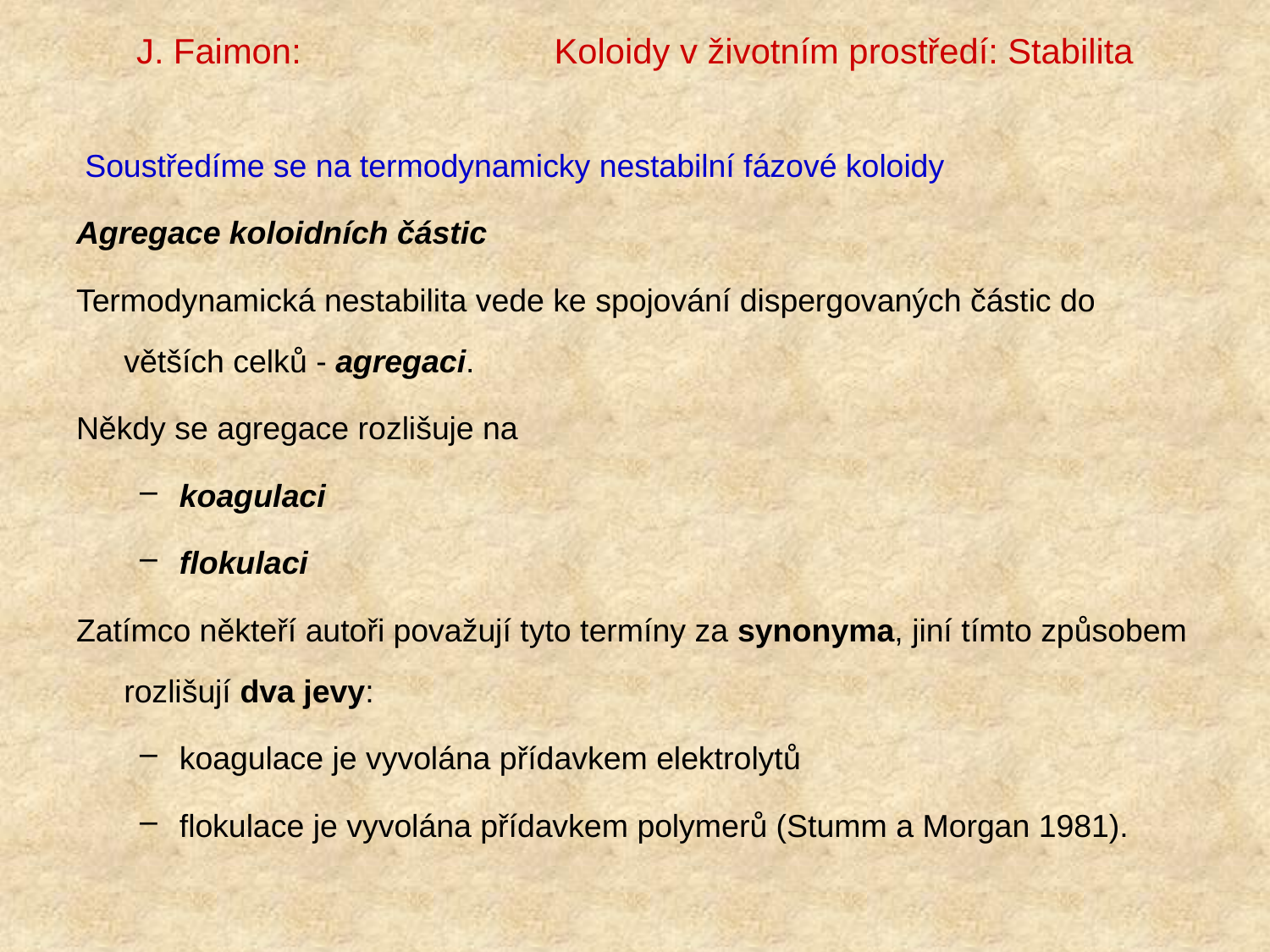

# J. Faimon:                          Koloidy v životním prostředí: Stabilita
 Soustředíme se na termodynamicky nestabilní fázové koloidy
Agregace koloidních částic
Termodynamická nestabilita vede ke spojování dispergovaných částic do větších celků - agregaci.
Někdy se agregace rozlišuje na
koagulaci
flokulaci
Zatímco někteří autoři považují tyto termíny za synonyma, jiní tímto způsobem rozlišují dva jevy:
koagulace je vyvolána přídavkem elektrolytů
flokulace je vyvolána přídavkem polymerů (Stumm a Morgan 1981).